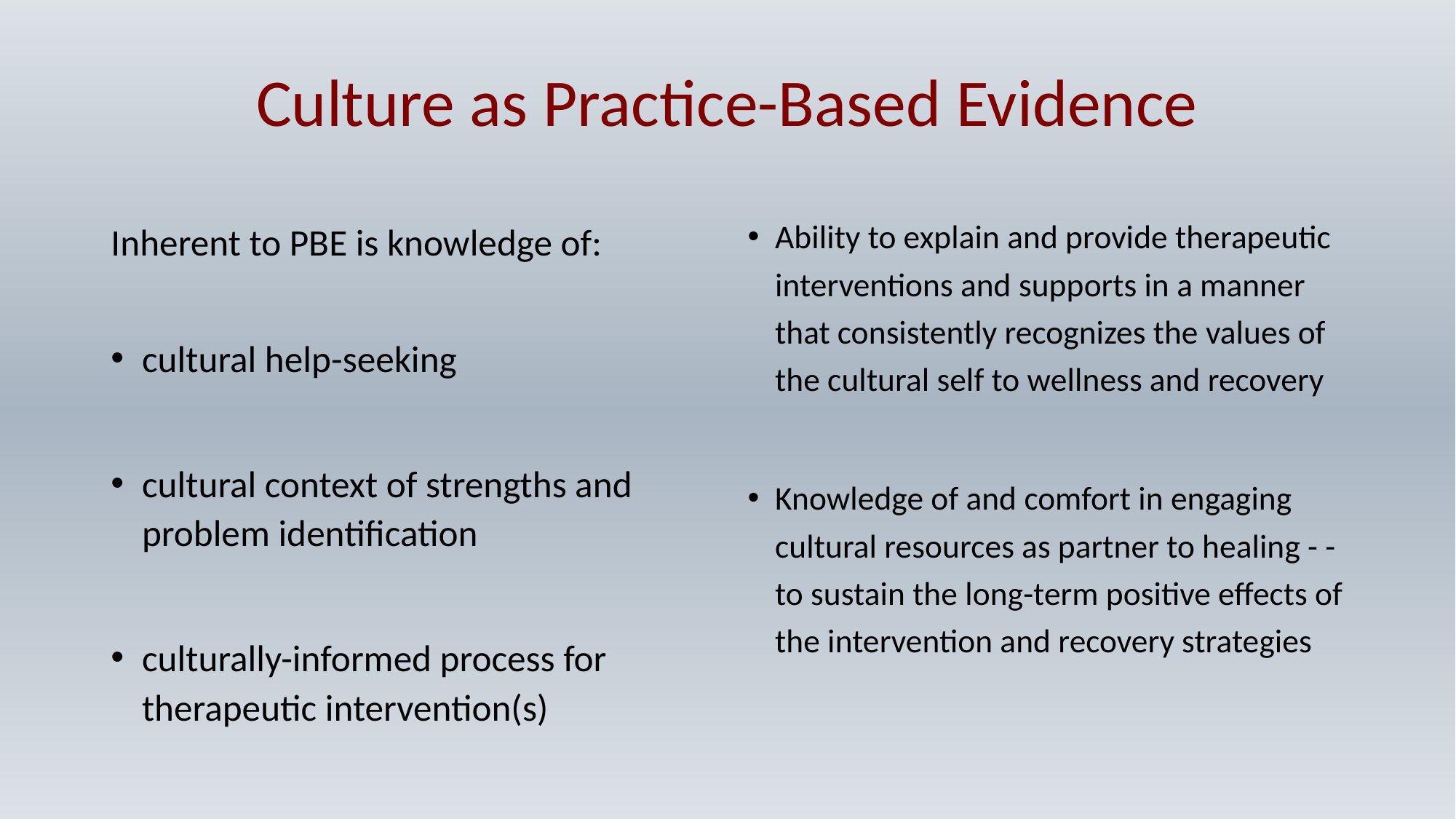

# Culture as Practice-Based Evidence
Ability to explain and provide therapeutic interventions and supports in a manner that consistently recognizes the values of the cultural self to wellness and recovery

Knowledge of and comfort in engaging  cultural resources as partner to healing - -to sustain the long-term positive effects of the intervention and recovery strategies

Inherent to PBE is knowledge of:

cultural help-seeking

cultural context of strengths and problem identification

culturally-informed process for therapeutic intervention(s)